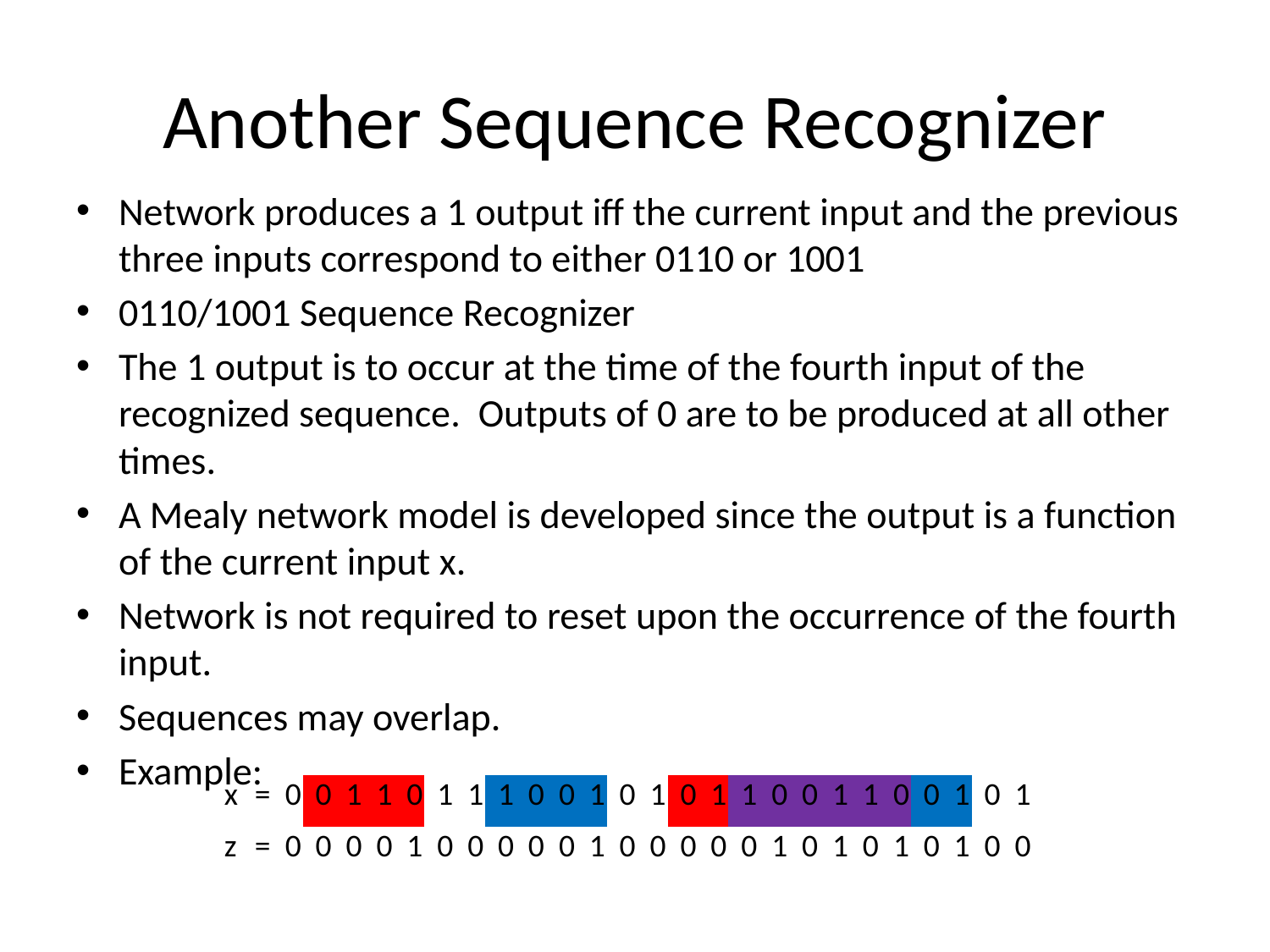

# Another Sequence Recognizer
Network produces a 1 output iff the current input and the previous three inputs correspond to either 0110 or 1001
0110/1001 Sequence Recognizer
The 1 output is to occur at the time of the fourth input of the recognized sequence.  Outputs of 0 are to be produced at all other times.
A Mealy network model is developed since the output is a function of the current input x.
Network is not required to reset upon the occurrence of the fourth input.
Sequences may overlap.
Example:
| x | = | 0 | 0 | 1 | 1 | 0 | 1 | 1 | 1 | 0 | 0 | 1 | 0 | 1 | 0 | 1 | 1 | 0 | 0 | 1 | 1 | 0 | 0 | 1 | 0 | 1 |
| --- | --- | --- | --- | --- | --- | --- | --- | --- | --- | --- | --- | --- | --- | --- | --- | --- | --- | --- | --- | --- | --- | --- | --- | --- | --- | --- |
| z | = | 0 | 0 | 0 | 0 | 1 | 0 | 0 | 0 | 0 | 0 | 1 | 0 | 0 | 0 | 0 | 0 | 1 | 0 | 1 | 0 | 1 | 0 | 1 | 0 | 0 |